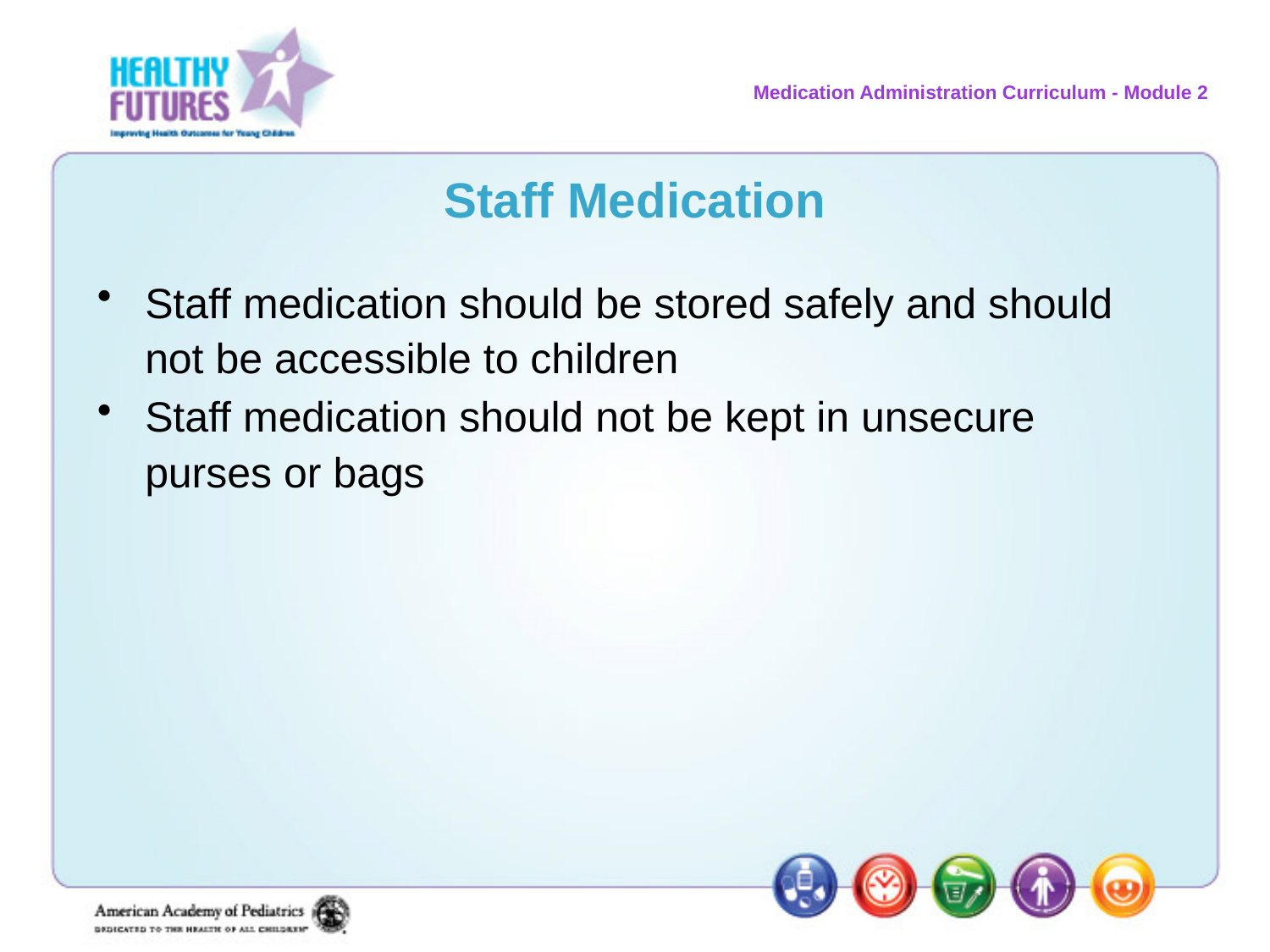

# Staff Medication
Staff medication should be stored safely and should not be accessible to children
Staff medication should not be kept in unsecure purses or bags